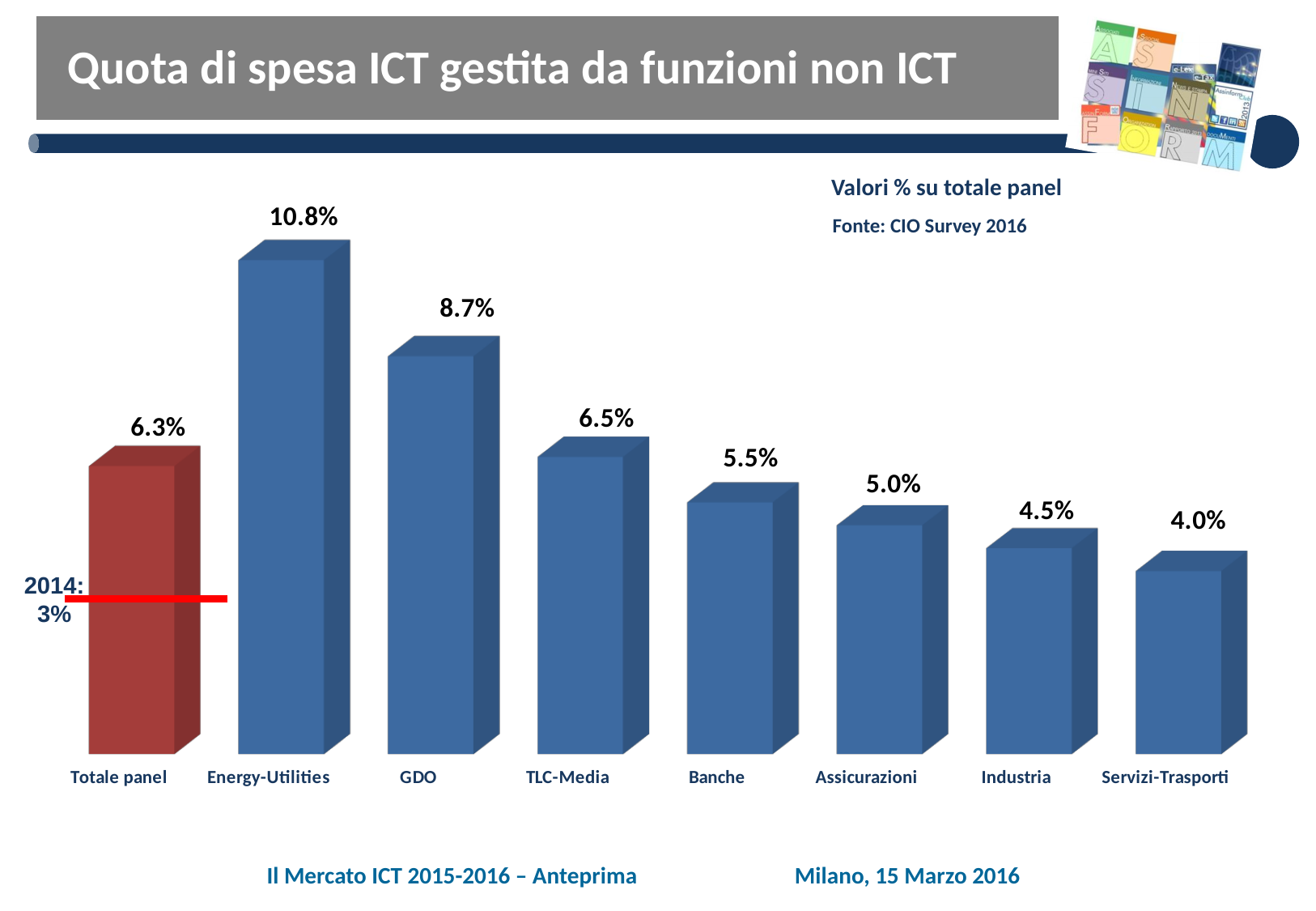

# Quota di spesa ICT gestita da funzioni non ICT

[unsupported chart]

Valori % su totale panel
Fonte: CIO Survey 2016
2014: 3%